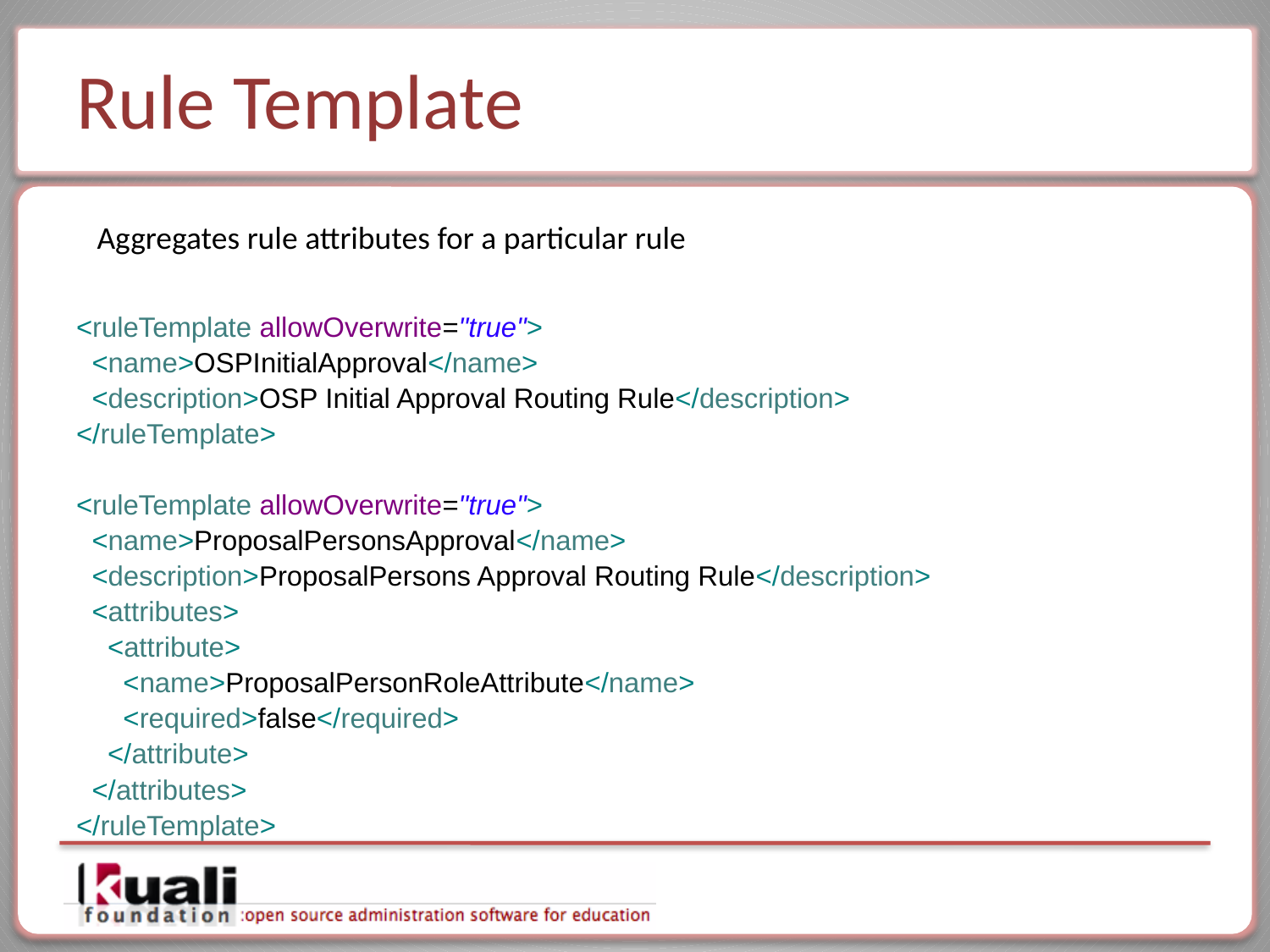

# Rule Template
Aggregates rule attributes for a particular rule
<ruleTemplate allowOverwrite="true">
  <name>OSPInitialApproval</name>
  <description>OSP Initial Approval Routing Rule</description>
</ruleTemplate>

<ruleTemplate allowOverwrite="true">
  <name>ProposalPersonsApproval</name>
  <description>ProposalPersons Approval Routing Rule</description>
  <attributes>
    <attribute>
      <name>ProposalPersonRoleAttribute</name>
      <required>false</required>
    </attribute>
  </attributes>
</ruleTemplate>